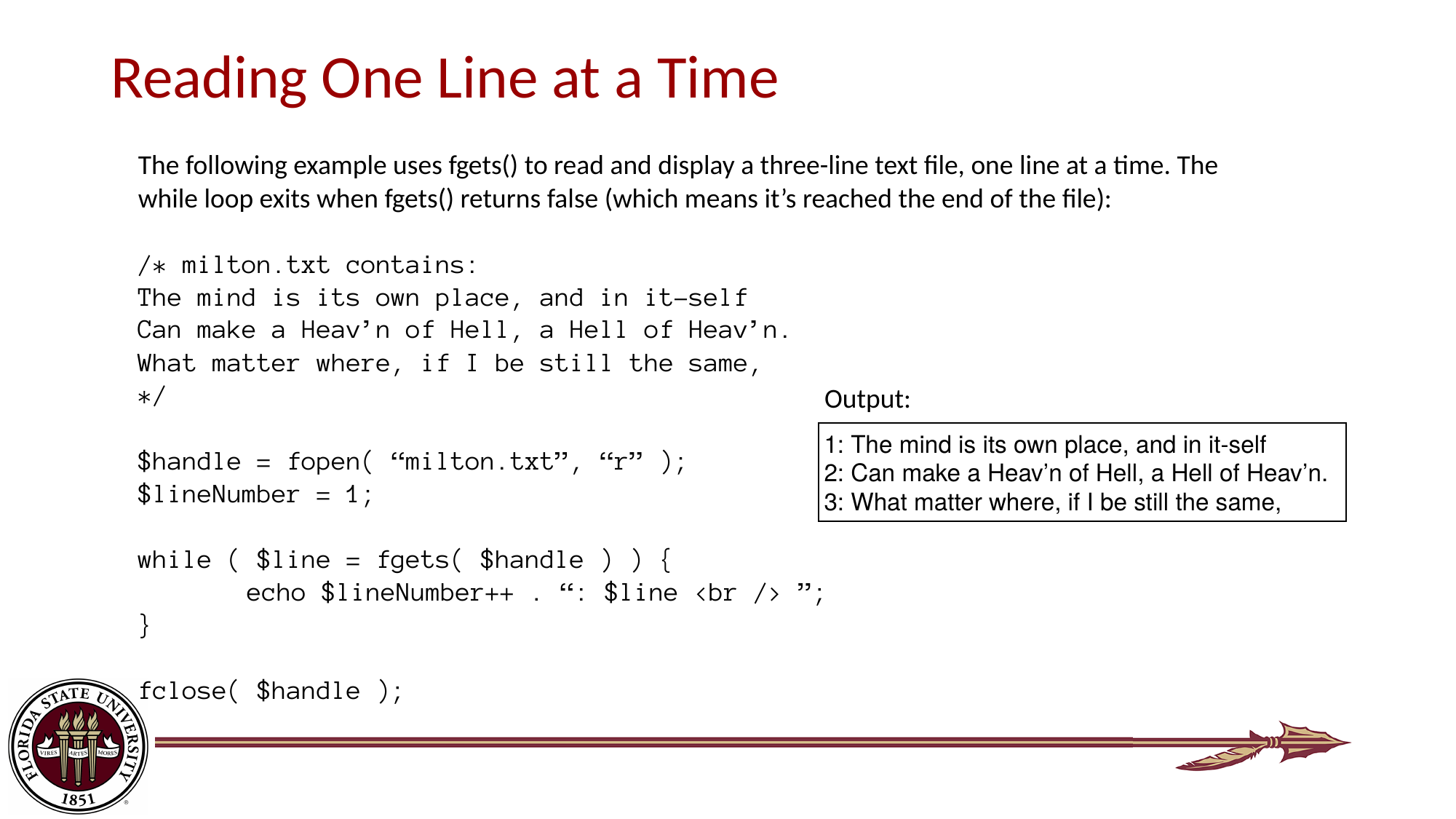

# Reading One Line at a Time
The following example uses fgets() to read and display a three-line text file, one line at a time. The while loop exits when fgets() returns false (which means it’s reached the end of the file):

/* milton.txt contains:
The mind is its own place, and in it-self
Can make a Heav’n of Hell, a Hell of Heav’n.
What matter where, if I be still the same,
*/

$handle = fopen( “milton.txt”, “r” );
$lineNumber = 1;

while ( $line = fgets( $handle ) ) {
	echo $lineNumber++ . “: $line <br /> ”;
}

fclose( $handle );
Output:
1: The mind is its own place, and in it-self
2: Can make a Heav’n of Hell, a Hell of Heav’n.
3: What matter where, if I be still the same,